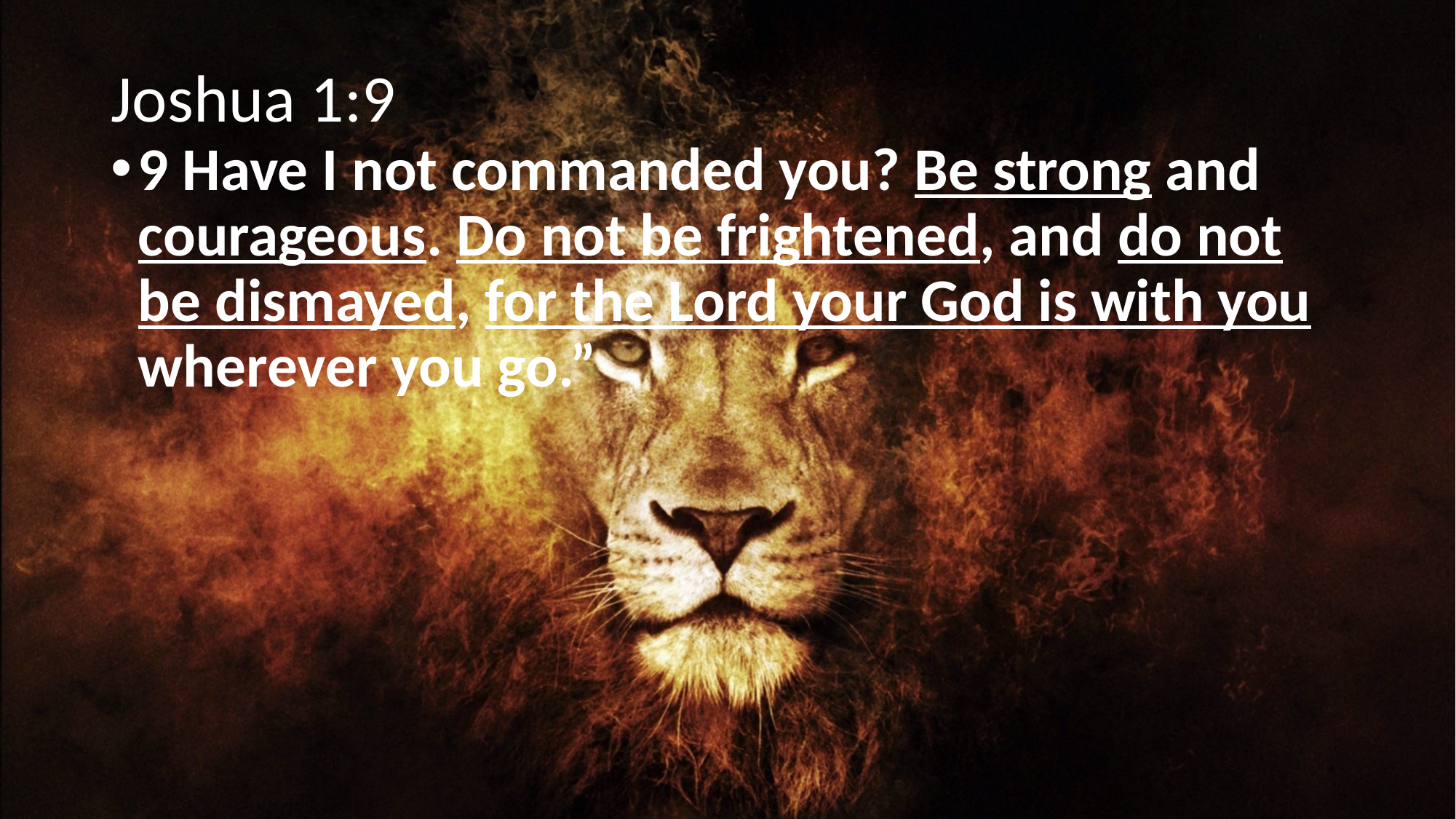

# Joshua 1:9
9 Have I not commanded you? Be strong and courageous. Do not be frightened, and do not be dismayed, for the Lord your God is with you wherever you go.”